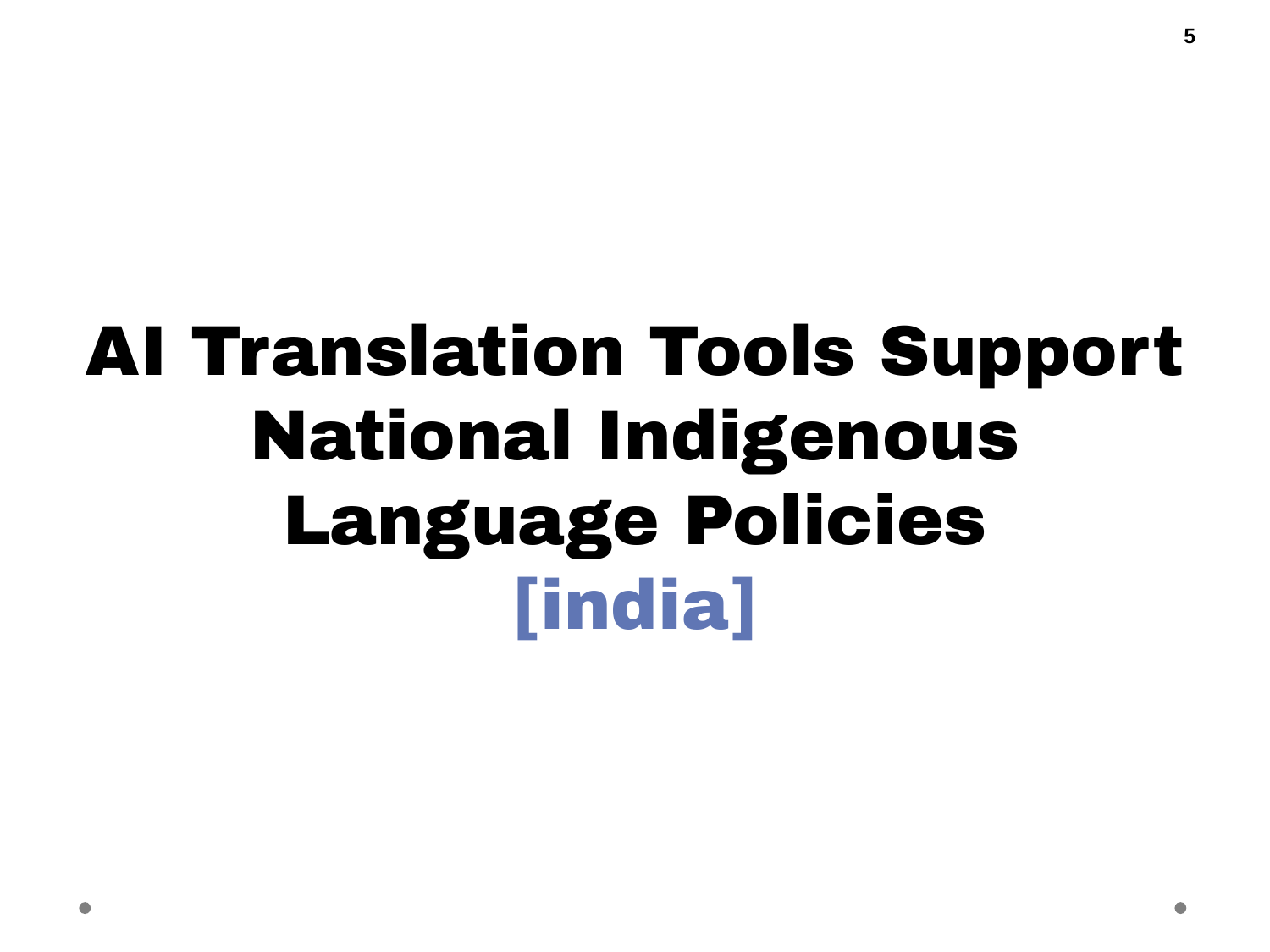

AI Translation Tools Support National Indigenous Language Policies
[india]